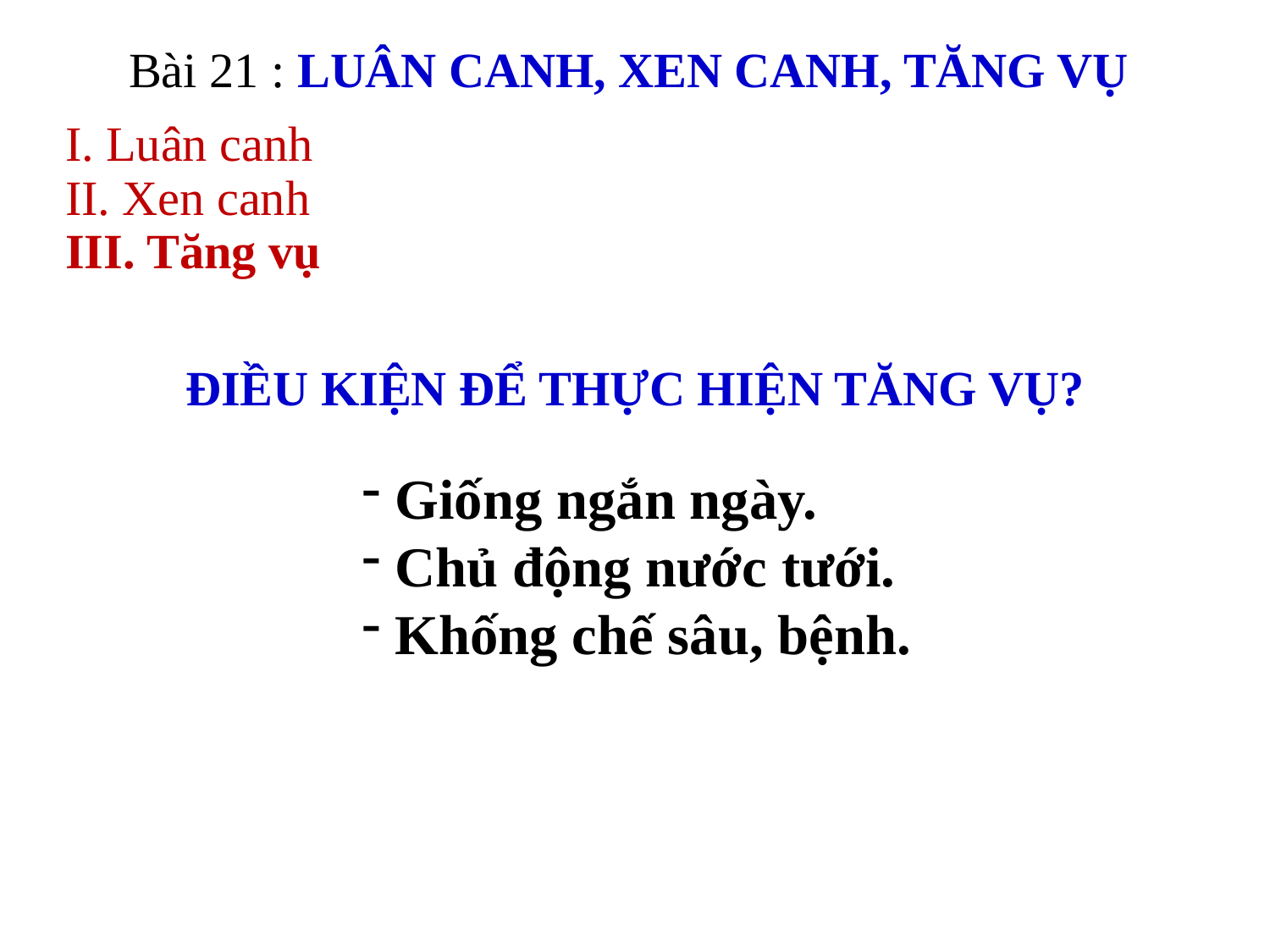

Bài 21 : LUÂN CANH, XEN CANH, TĂNG VỤ
I. Luân canh
II. Xen canh
III. Tăng vụ
ĐIỀU KIỆN ĐỂ THỰC HIỆN TĂNG VỤ?
 Giống ngắn ngày.
 Chủ động nước tưới.
 Khống chế sâu, bệnh.